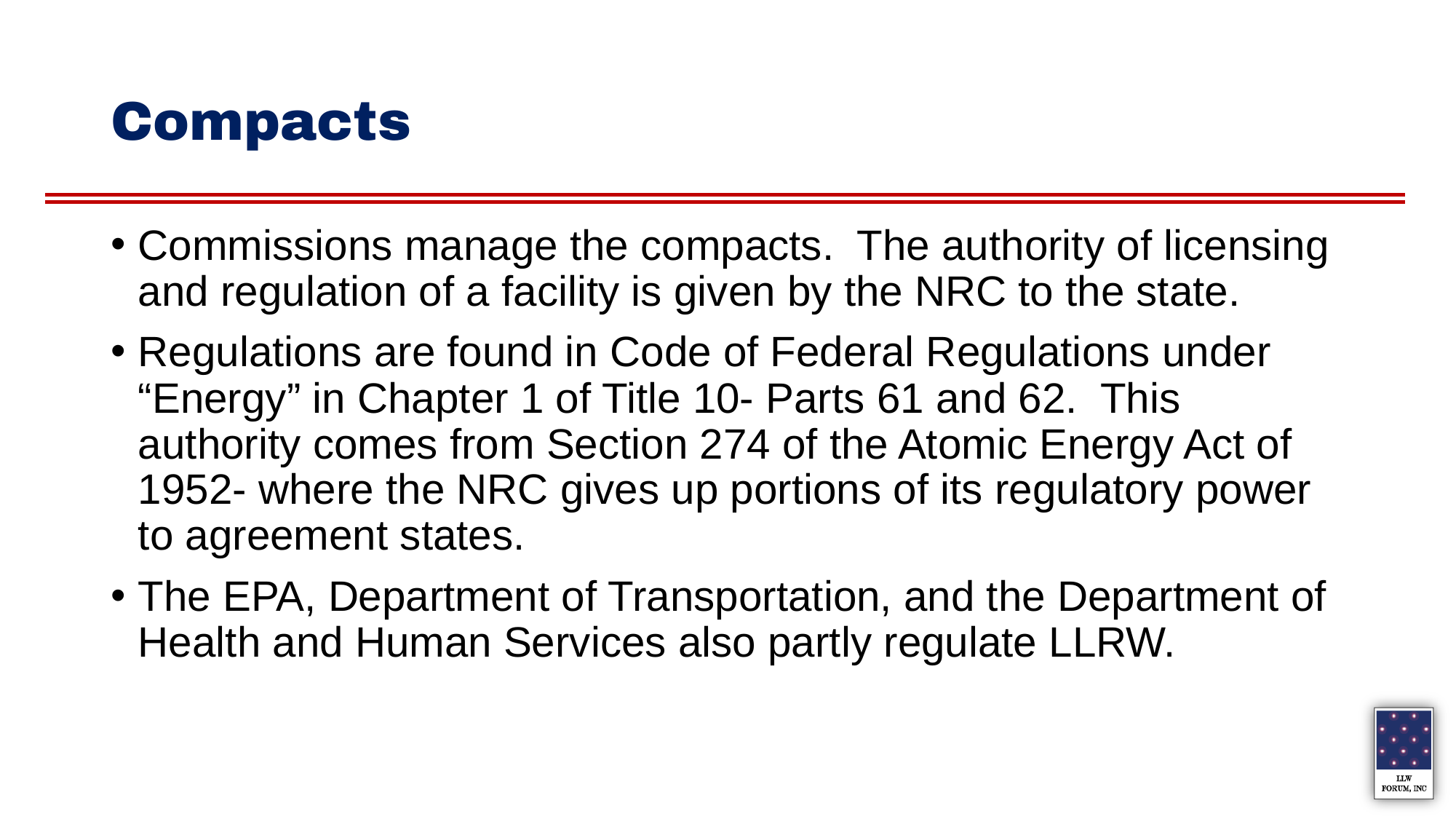

# Compacts
Commissions manage the compacts.  The authority of licensing and regulation of a facility is given by the NRC to the state.
Regulations are found in Code of Federal Regulations under “Energy” in Chapter 1 of Title 10- Parts 61 and 62.  This authority comes from Section 274 of the Atomic Energy Act of 1952- where the NRC gives up portions of its regulatory power to agreement states.
The EPA, Department of Transportation, and the Department of Health and Human Services also partly regulate LLRW.